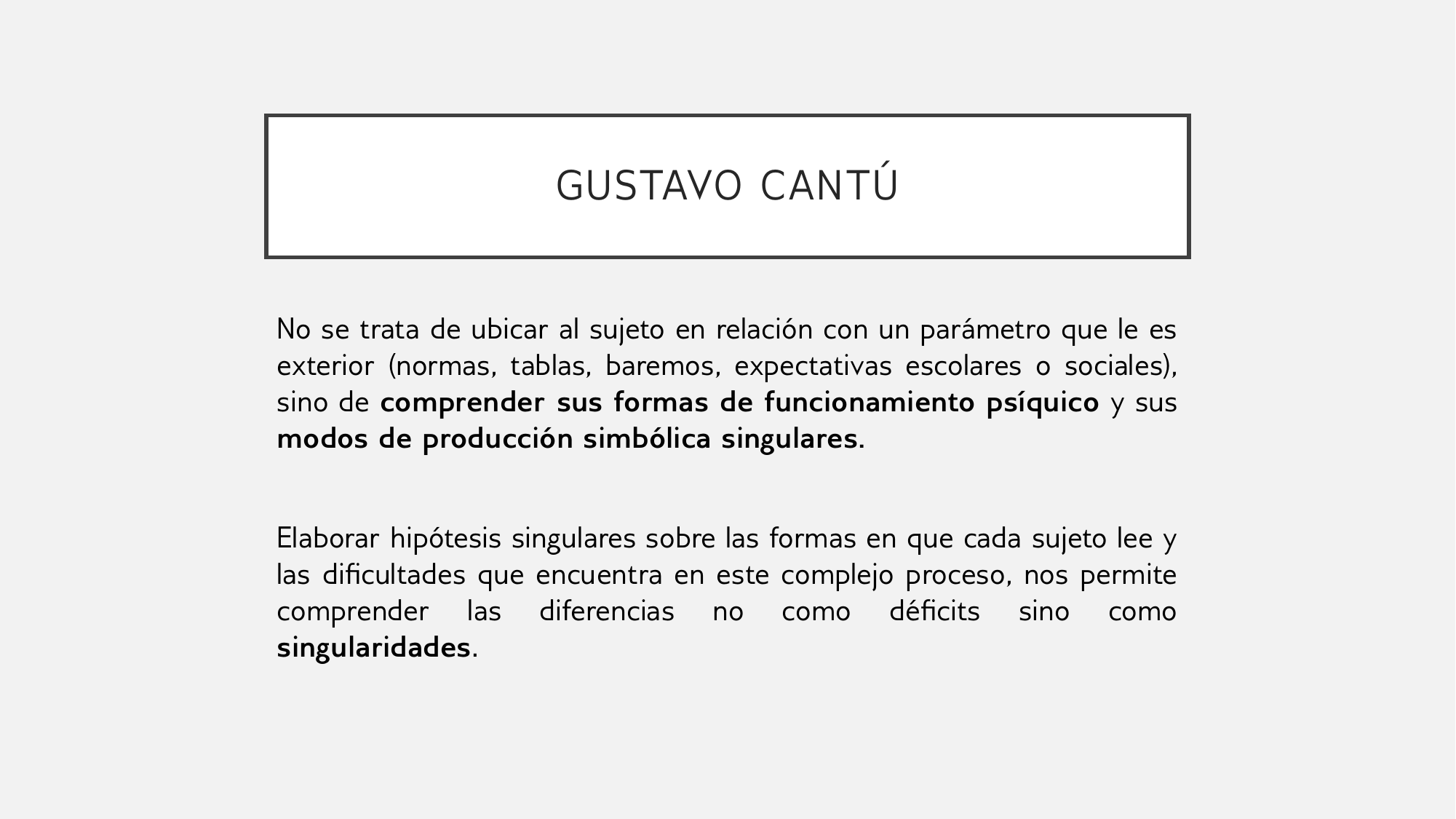

# Gustavo Cantú
No se trata de ubicar al sujeto en relación con un parámetro que le es exterior (normas, tablas, baremos, expectativas escolares o sociales), sino de comprender sus formas de funcionamiento psíquico y sus modos de producción simbólica singulares.
Elaborar hipótesis singulares sobre las formas en que cada sujeto lee y las dificultades que encuentra en este complejo proceso, nos permite comprender las diferencias no como déficits sino como singularidades.